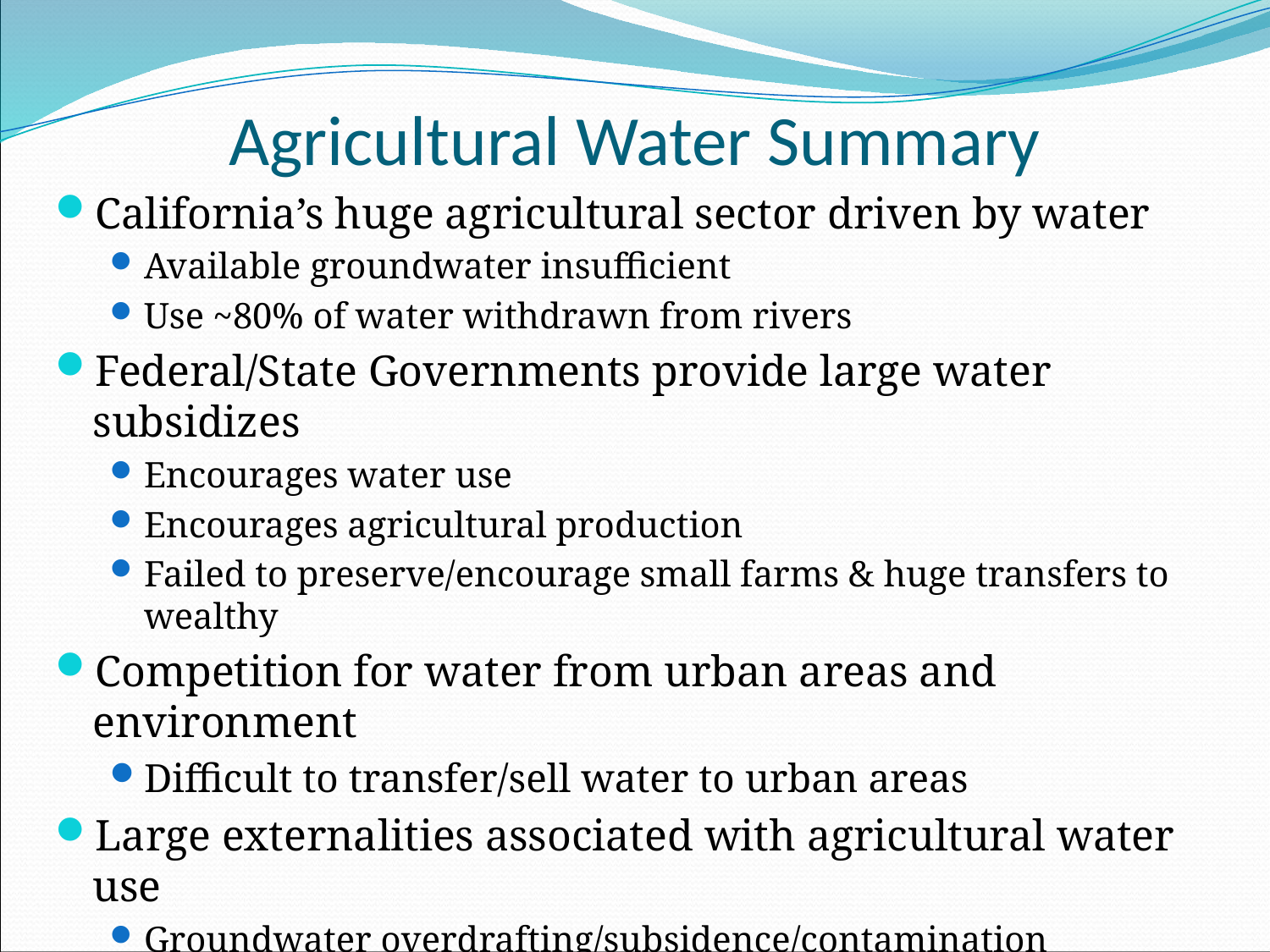

# Agricultural Water Summary
California’s huge agricultural sector driven by water
Available groundwater insufficient
Use ~80% of water withdrawn from rivers
Federal/State Governments provide large water subsidizes
Encourages water use
Encourages agricultural production
Failed to preserve/encourage small farms & huge transfers to wealthy
Competition for water from urban areas and environment
Difficult to transfer/sell water to urban areas
Large externalities associated with agricultural water use
Groundwater overdrafting/subsidence/contamination
Contamination/salinity from runoff
Cost of fixing problems created in the past enormous